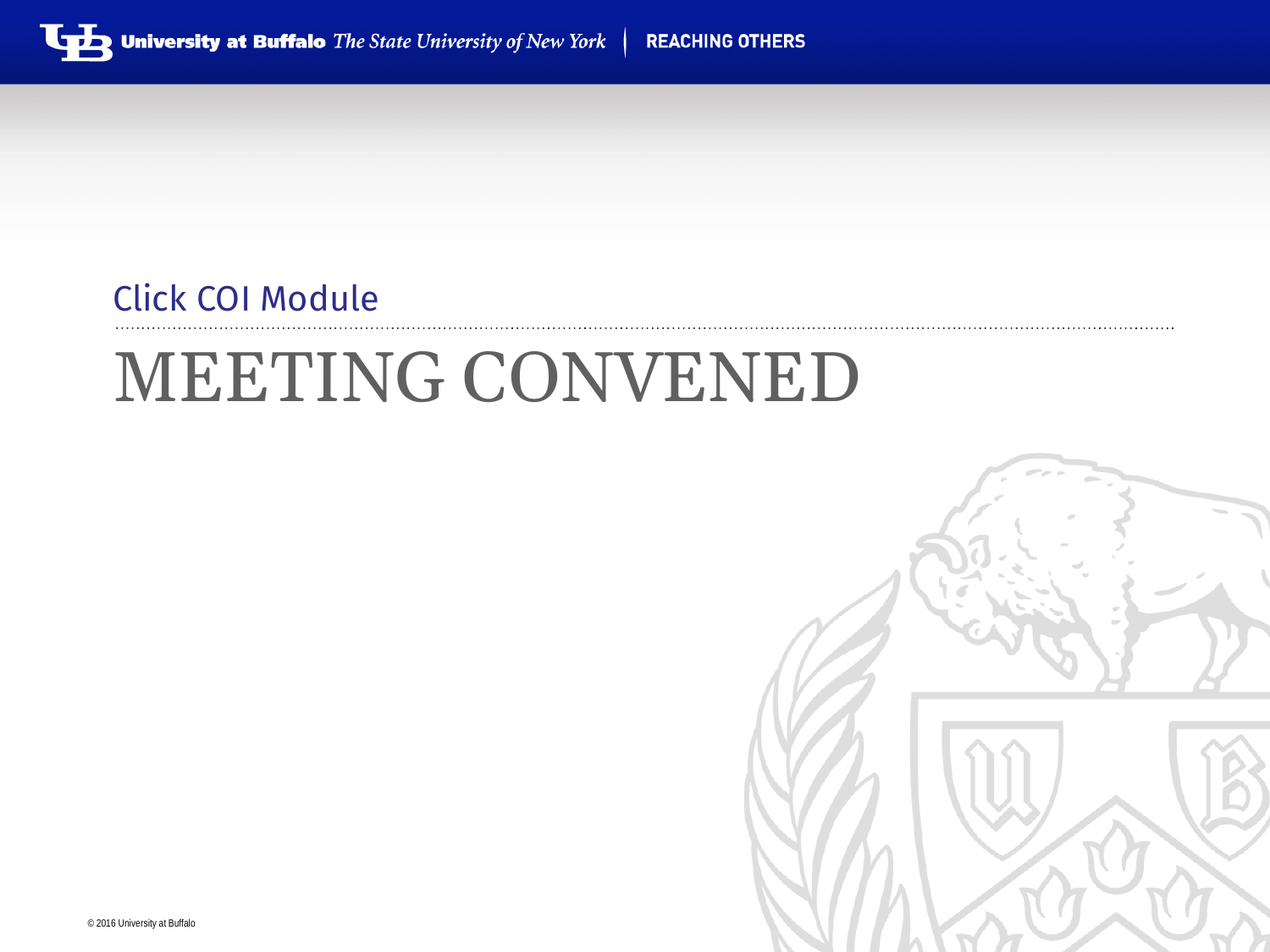

Click COI Module
# Meeting Convened
BSO Review